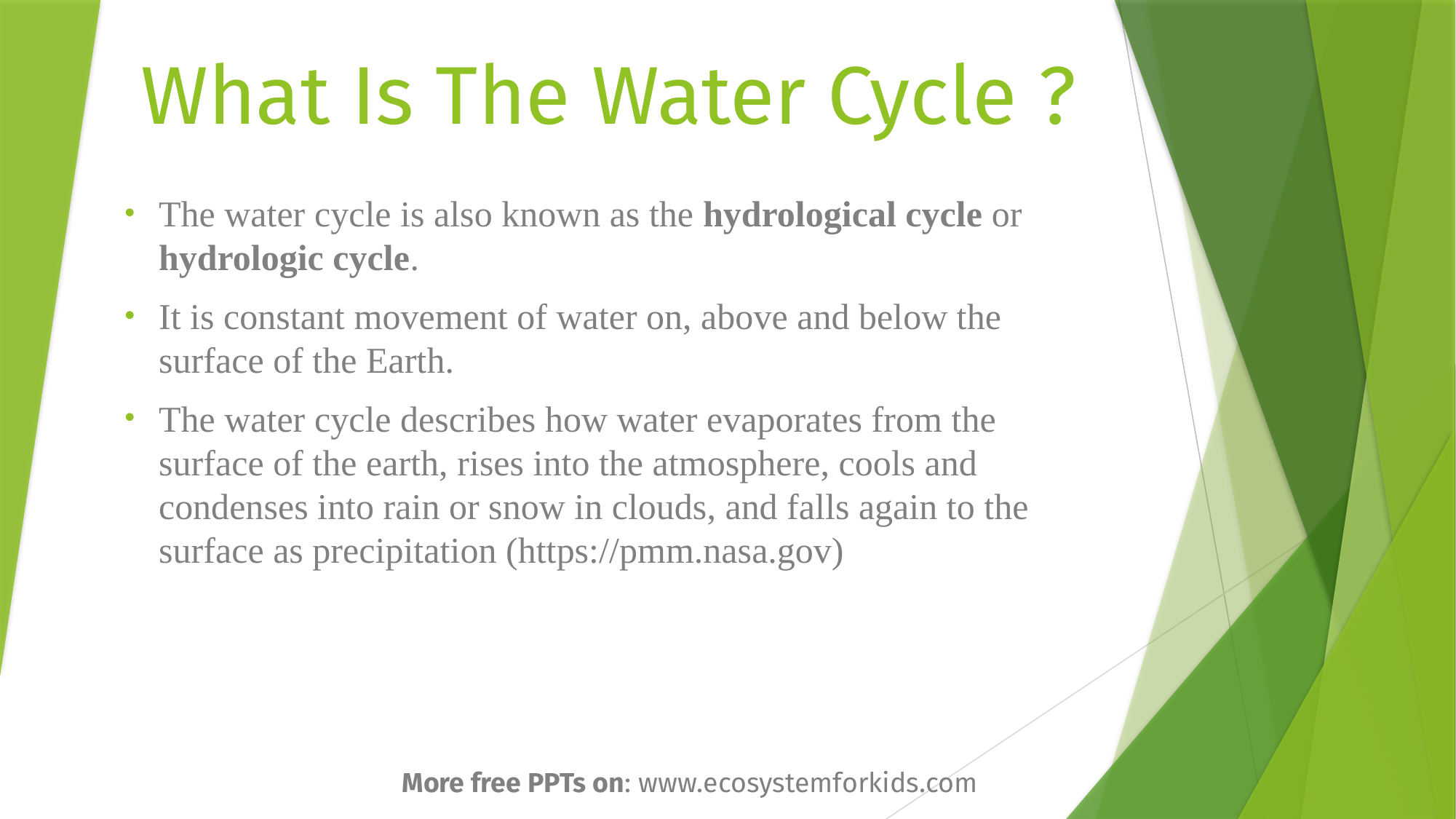

# What Is The Water Cycle ?
The water cycle is also known as the hydrological cycle or hydrologic cycle.
It is constant movement of water on, above and below the surface of the Earth.
The water cycle describes how water evaporates from the surface of the earth, rises into the atmosphere, cools and condenses into rain or snow in clouds, and falls again to the surface as precipitation (https://pmm.nasa.gov)

More free PPTs on: www.ecosystemforkids.com